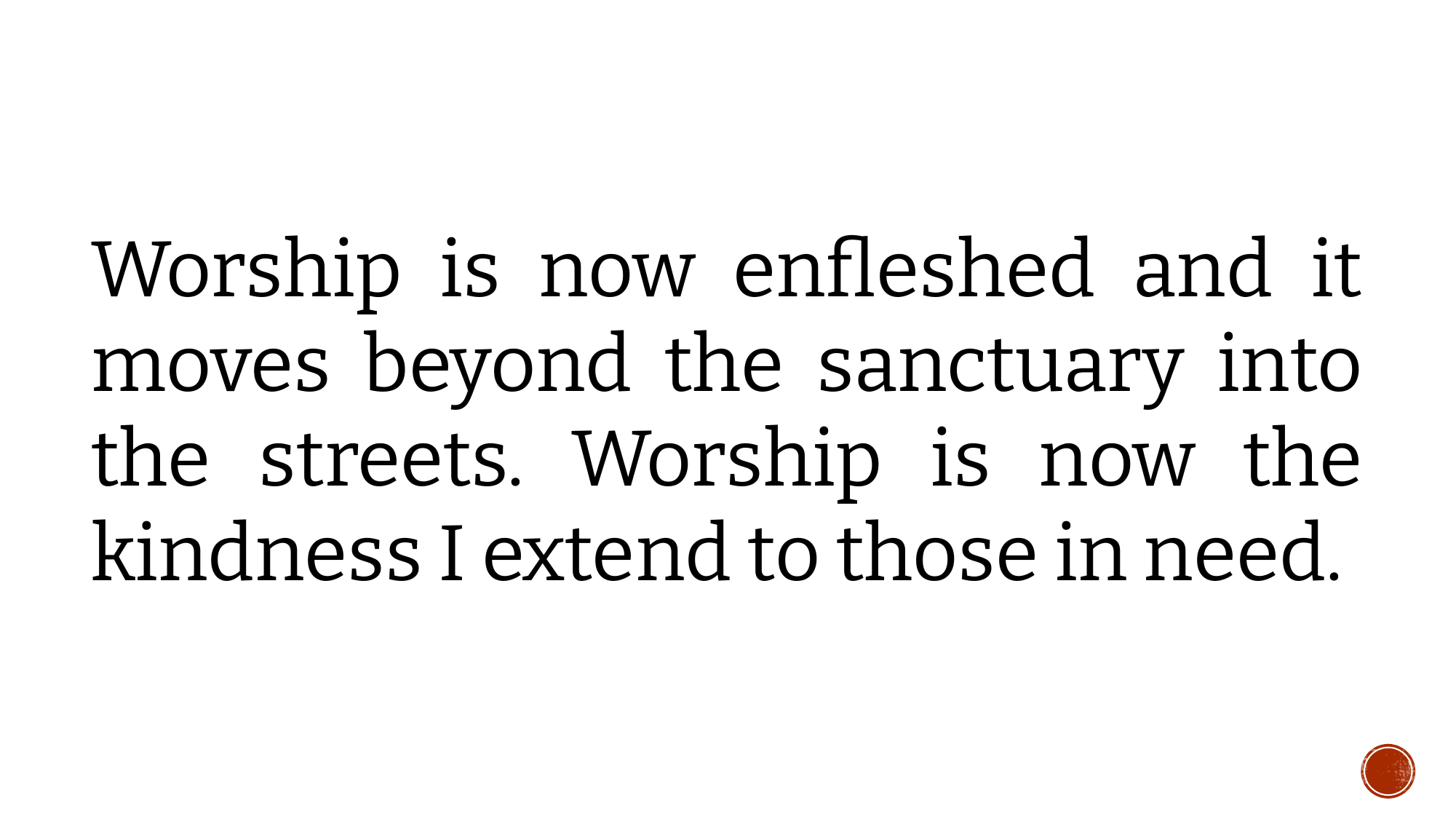

Worship is now enfleshed and it moves beyond the sanctuary into the streets. Worship is now the kindness I extend to those in need.